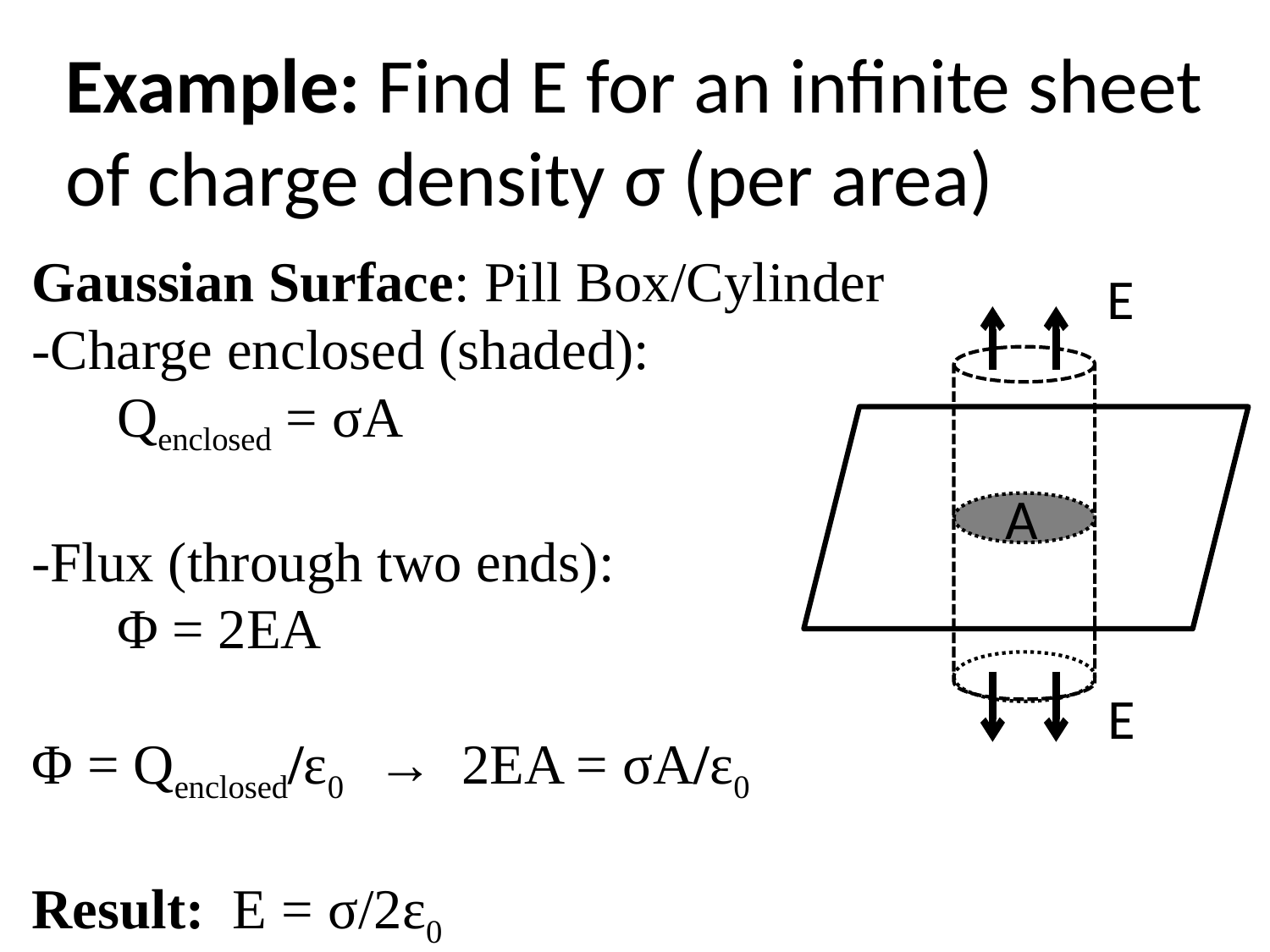

Example: Find E for an infinite sheet of charge density σ (per area)
Gaussian Surface: Pill Box/Cylinder
-Charge enclosed (shaded):
      Qenclosed = σA
-Flux (through two ends):
      Φ = 2EA

Φ = Qenclosed/ε0    →  2EA = σA/ε0

Result:  E = σ/2ε0

E

A

E